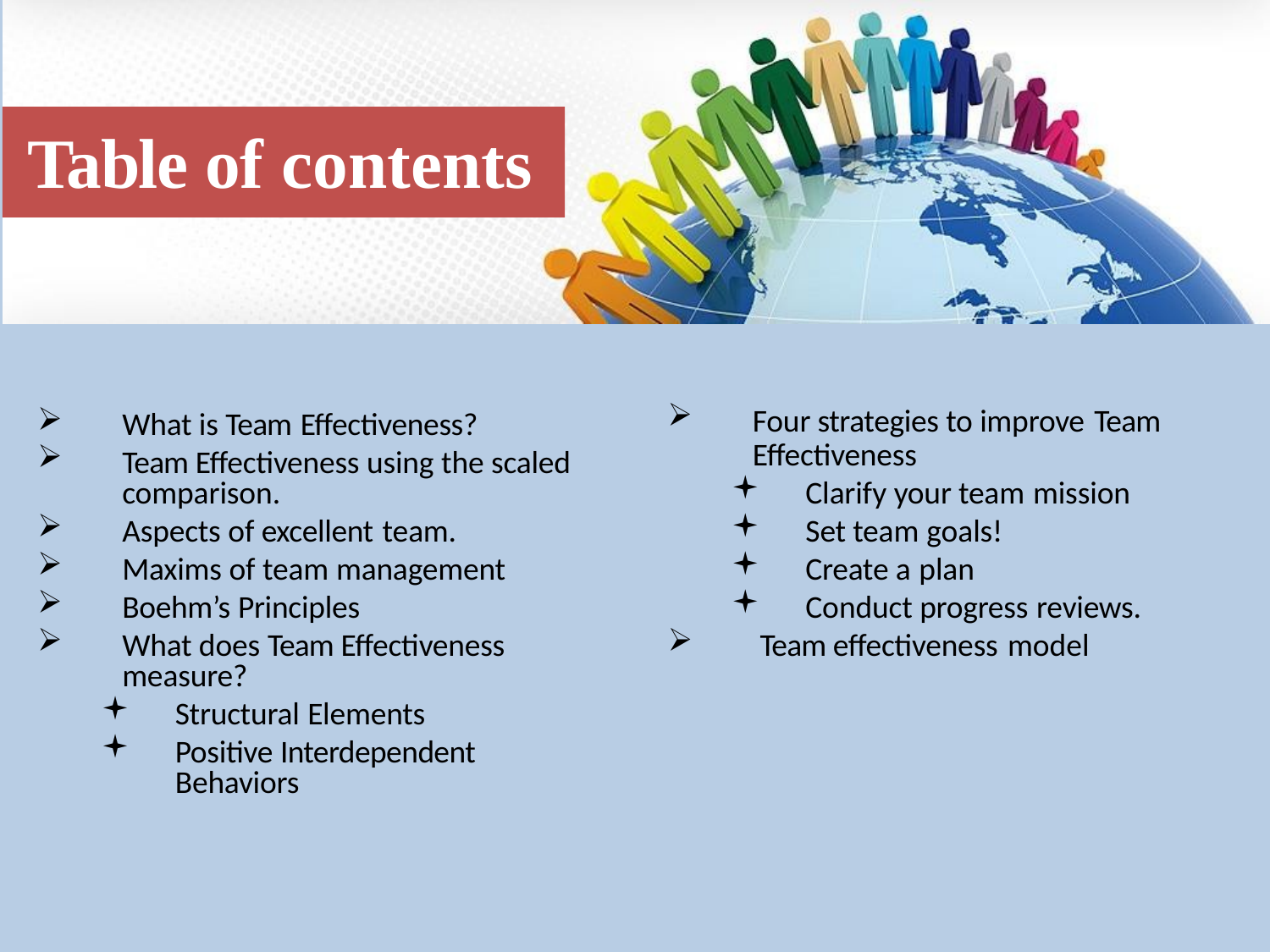

# Table of contents
What is Team Effectiveness?
Team Effectiveness using the scaled  comparison.
Aspects of excellent team.
Maxims of team management
Boehm’s Principles
What does Team Effectiveness  measure?
Structural Elements
Positive Interdependent  Behaviors
Four strategies to improve Team
Effectiveness
Clarify your team mission
Set team goals!
Create a plan
Conduct progress reviews.
Team effectiveness model